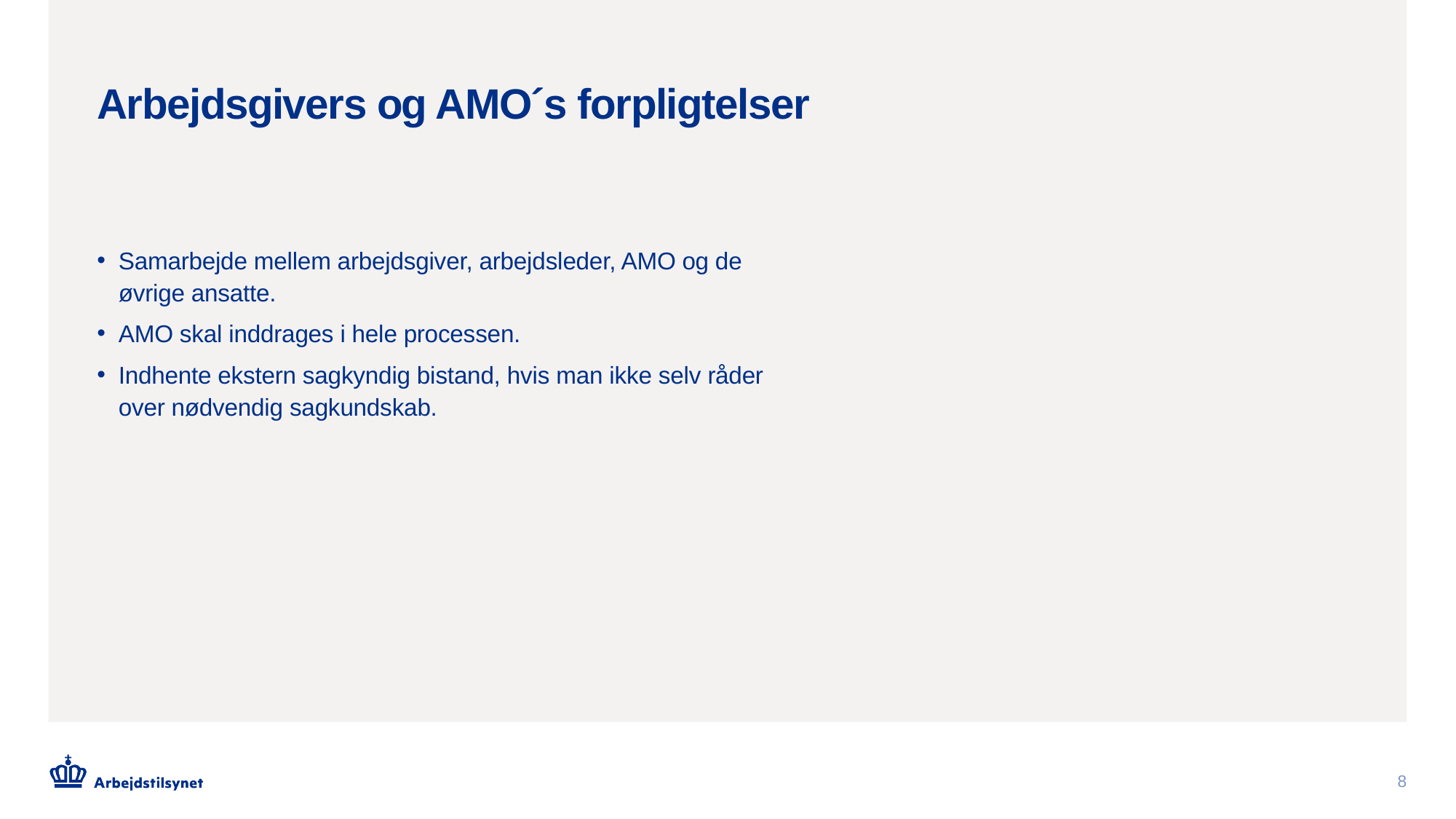

# Arbejdsgivers og AMO´s forpligtelser
Samarbejde mellem arbejdsgiver, arbejdsleder, AMO og de øvrige ansatte.
AMO skal inddrages i hele processen.
Indhente ekstern sagkyndig bistand, hvis man ikke selv råder over nødvendig sagkundskab.

8